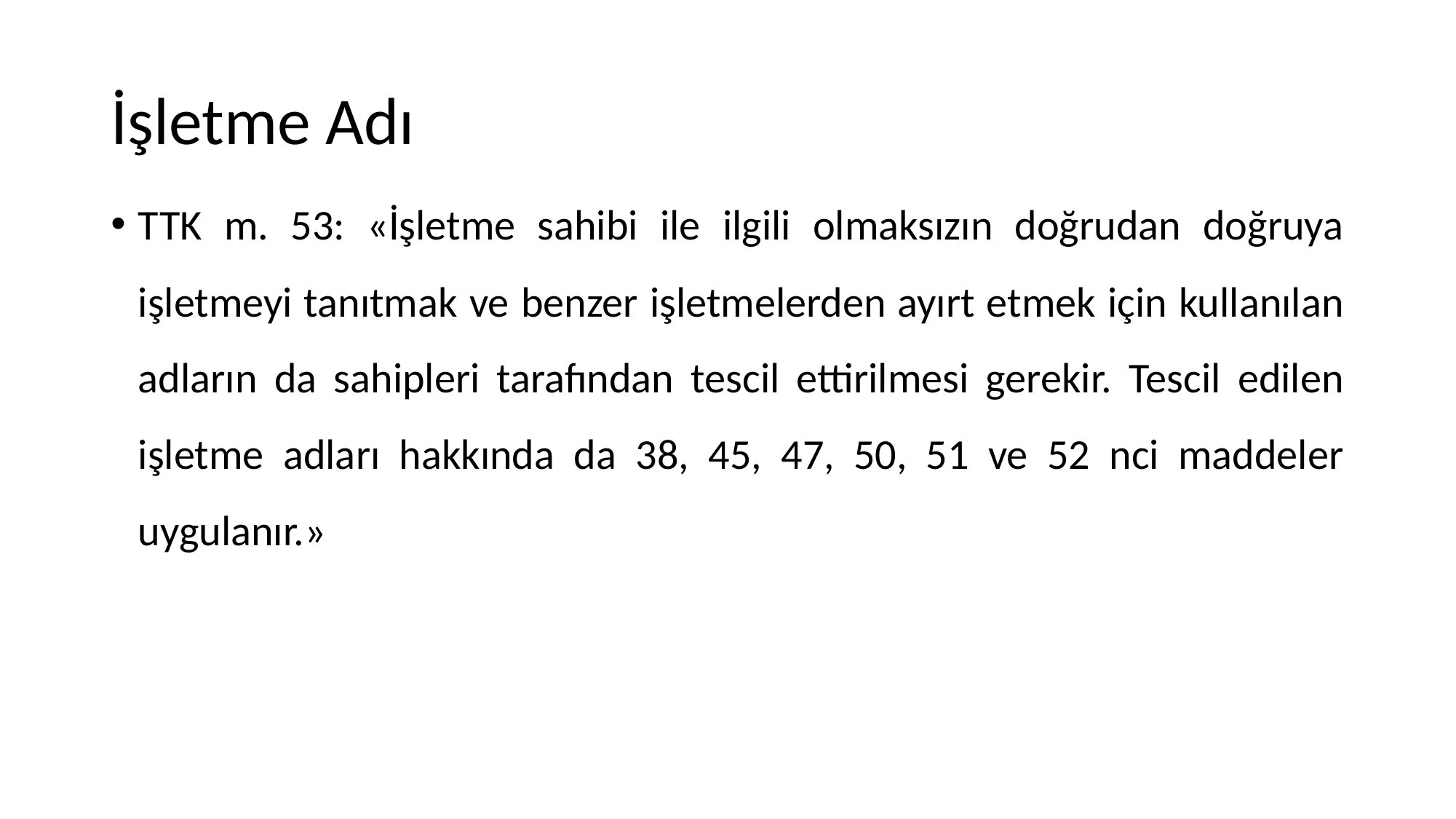

# İşletme Adı
TTK m. 53: «İşletme sahibi ile ilgili olmaksızın doğrudan doğruya işletmeyi tanıtmak ve benzer işletmelerden ayırt etmek için kullanılan adların da sahipleri tarafından tescil ettirilmesi gerekir. Tescil edilen işletme adları hakkında da 38, 45, 47, 50, 51 ve 52 nci maddeler uygulanır.»